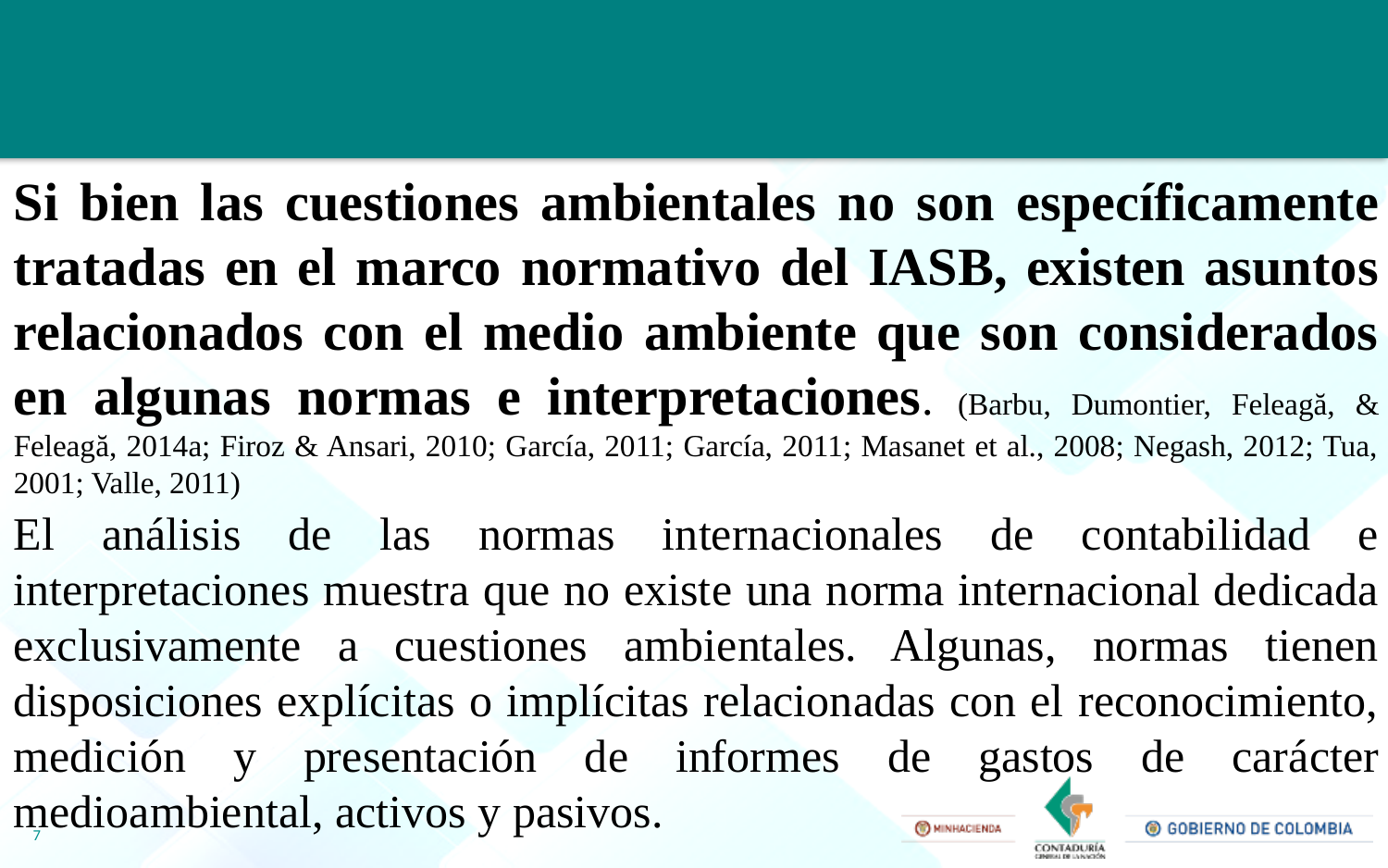

Si bien las cuestiones ambientales no son específicamente tratadas en el marco normativo del IASB, existen asuntos relacionados con el medio ambiente que son considerados en algunas normas e interpretaciones. (Barbu, Dumontier, Feleagă, & Feleagă, 2014a; Firoz & Ansari, 2010; García, 2011; García, 2011; Masanet et al., 2008; Negash, 2012; Tua, 2001; Valle, 2011)
El análisis de las normas internacionales de contabilidad e interpretaciones muestra que no existe una norma internacional dedicada exclusivamente a cuestiones ambientales. Algunas, normas tienen disposiciones explícitas o implícitas relacionadas con el reconocimiento, medición y presentación de informes de gastos de carácter medioambiental, activos y pasivos.
7